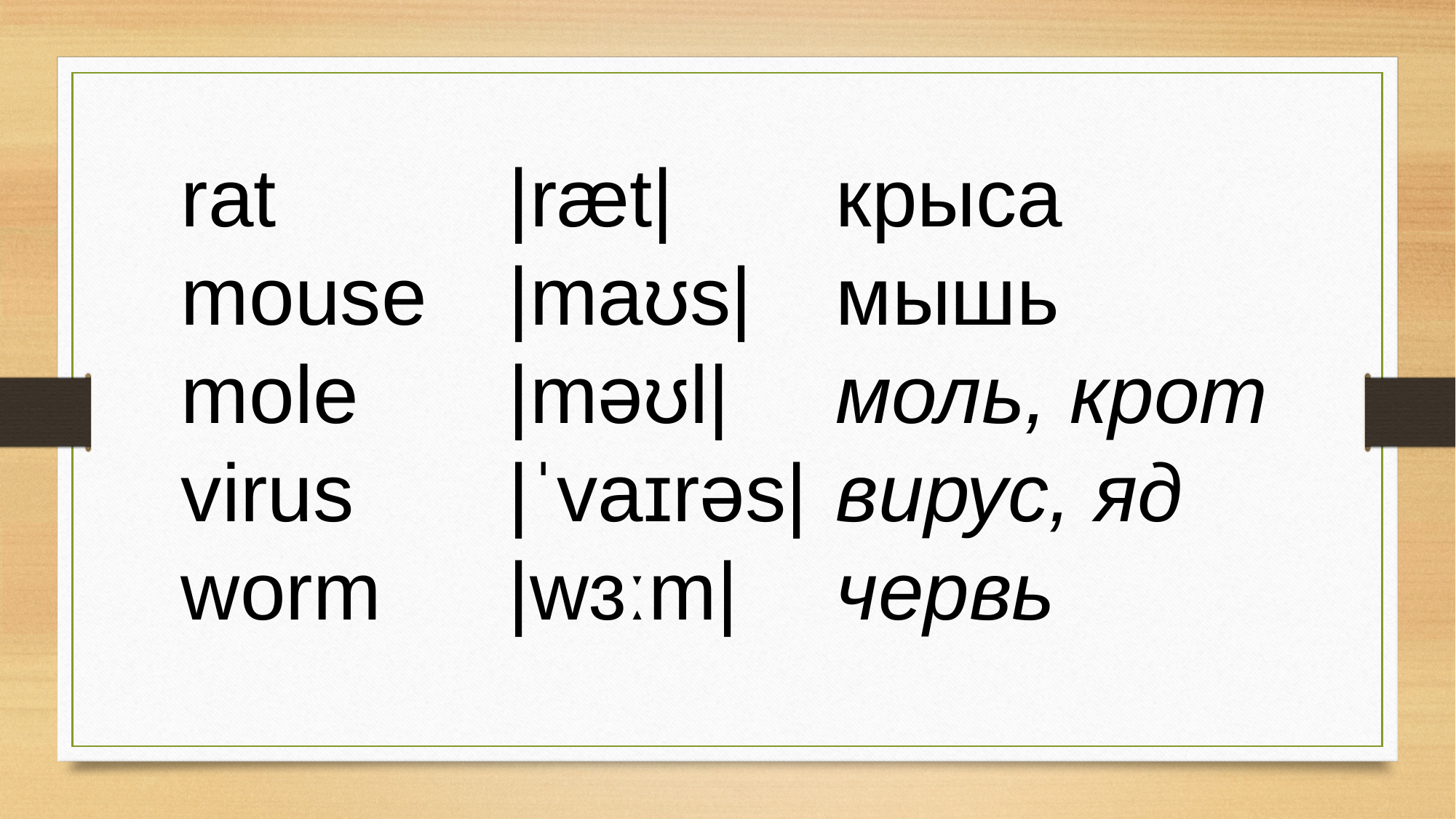

rat 		|ræt| 		крыса
mouse 	|maʊs|  	мышь
mole 		|məʊl|	моль, крот
virus 		|ˈvaɪrəs|	вирус, яд
worm 	|wɜːm|  	червь